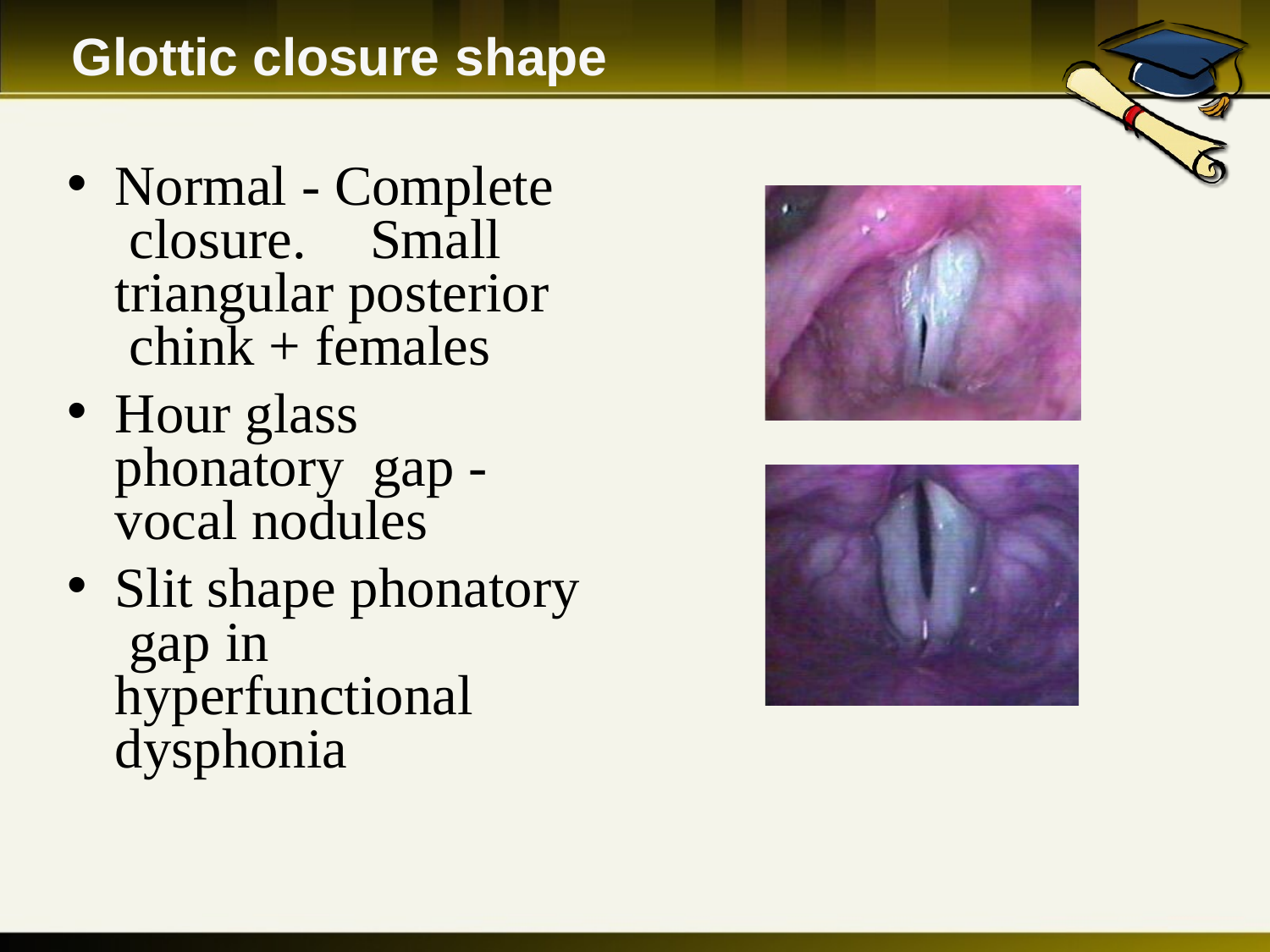

# Glottic closure shape
Normal - Complete  closure.	Small  triangular posterior  chink + females
Hour glass phonatory  gap - vocal nodules
Slit shape phonatory  gap in  hyperfunctional  dysphonia